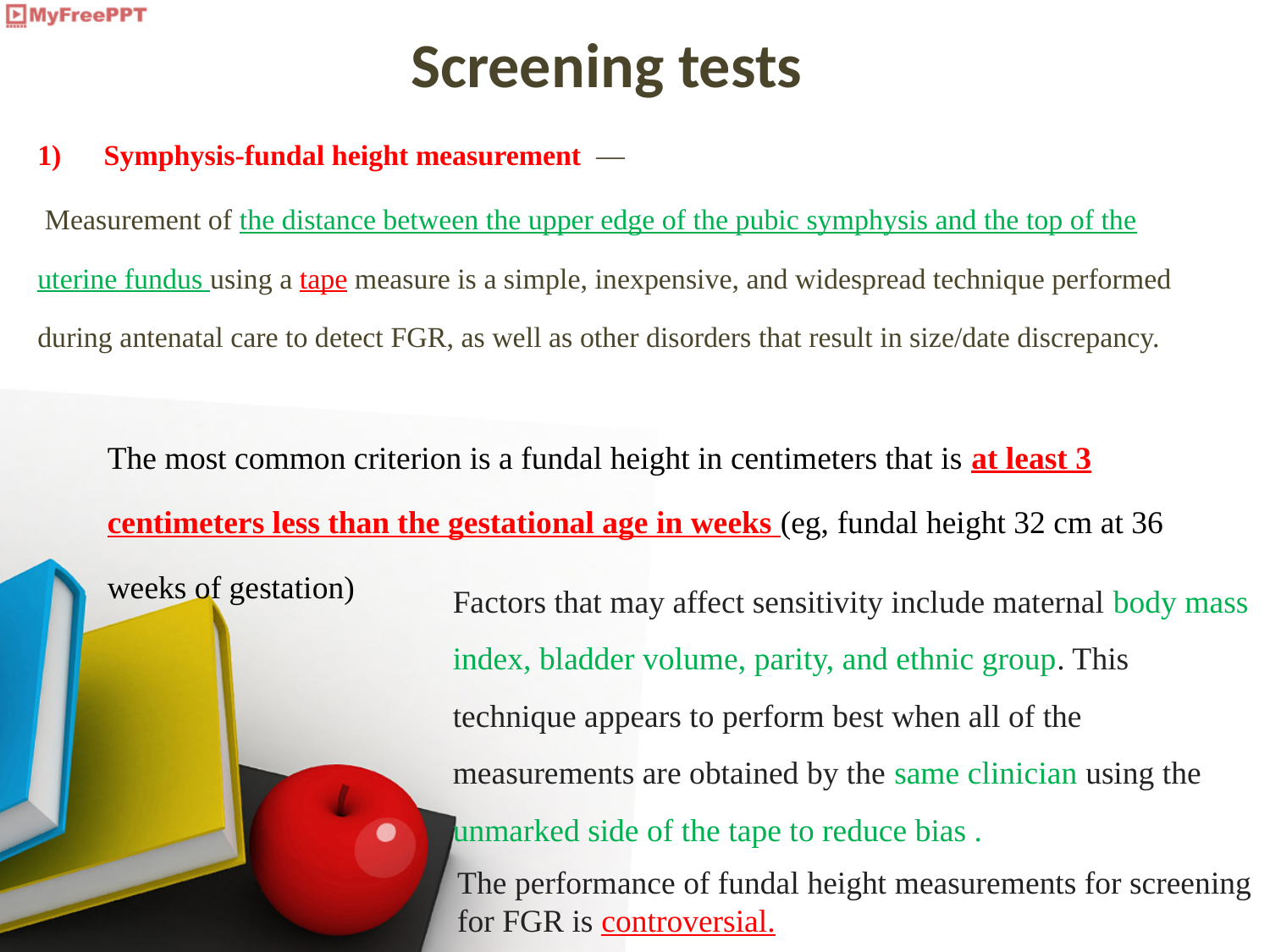

# Screening tests
Symphysis-fundal height measurement  —
 Measurement of the distance between the upper edge of the pubic symphysis and the top of the uterine fundus using a tape measure is a simple, inexpensive, and widespread technique performed during antenatal care to detect FGR, as well as other disorders that result in size/date discrepancy.
The most common criterion is a fundal height in centimeters that is at least 3 centimeters less than the gestational age in weeks (eg, fundal height 32 cm at 36 weeks of gestation)
Factors that may affect sensitivity include maternal body mass index, bladder volume, parity, and ethnic group. This technique appears to perform best when all of the measurements are obtained by the same clinician using the unmarked side of the tape to reduce bias .
The performance of fundal height measurements for screening for FGR is controversial.